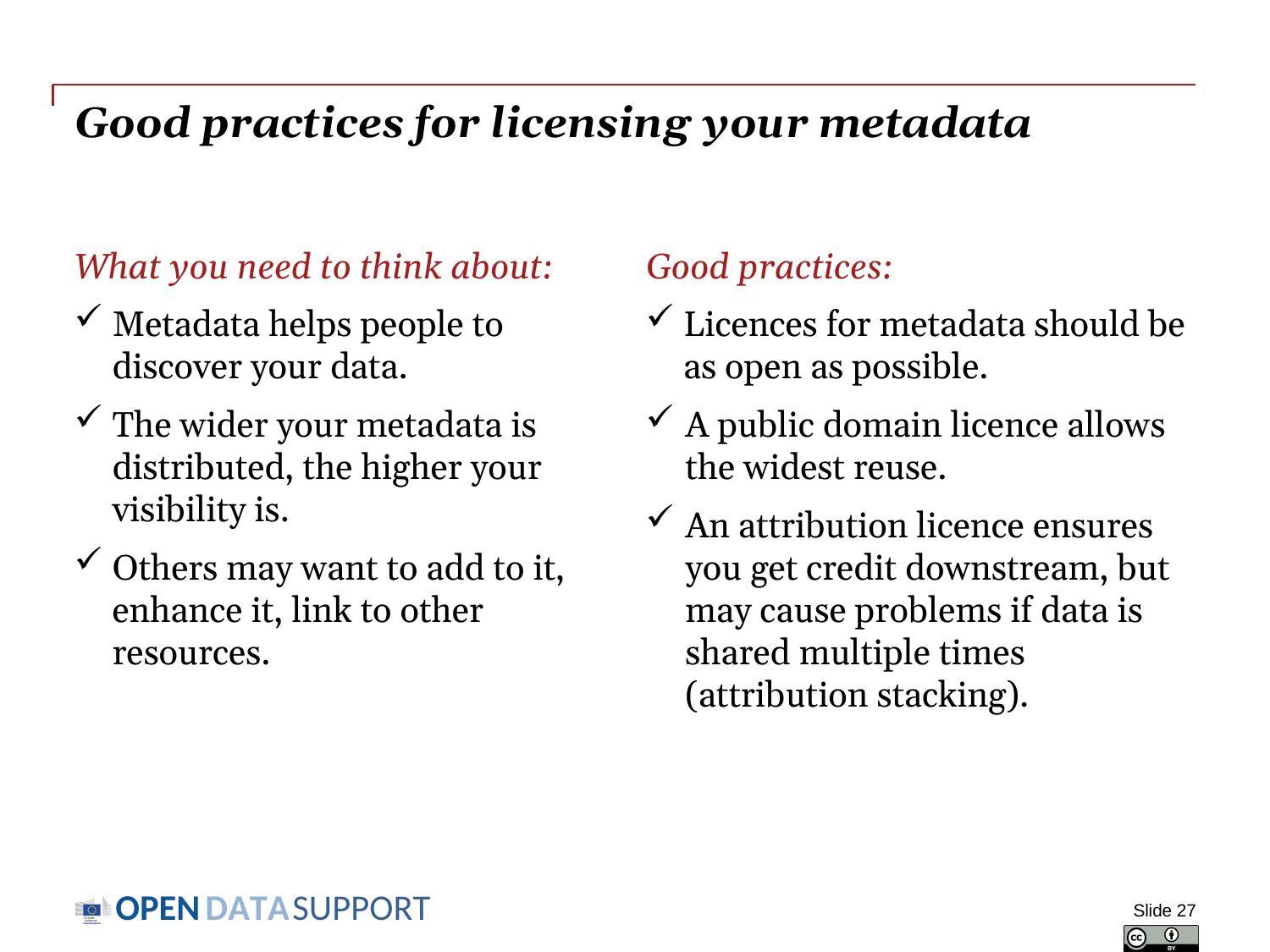

# Good practices for licensing your metadata
Good practices:
Licences for metadata should be as open as possible.
A public domain licence allows the widest reuse.
An attribution licence ensures you get credit downstream, but may cause problems if data is shared multiple times (attribution stacking).

What you need to think about:
Metadata helps people to discover your data.
The wider your metadata is distributed, the higher your visibility is.
Others may want to add to it, enhance it, link to other resources.
Slide 27